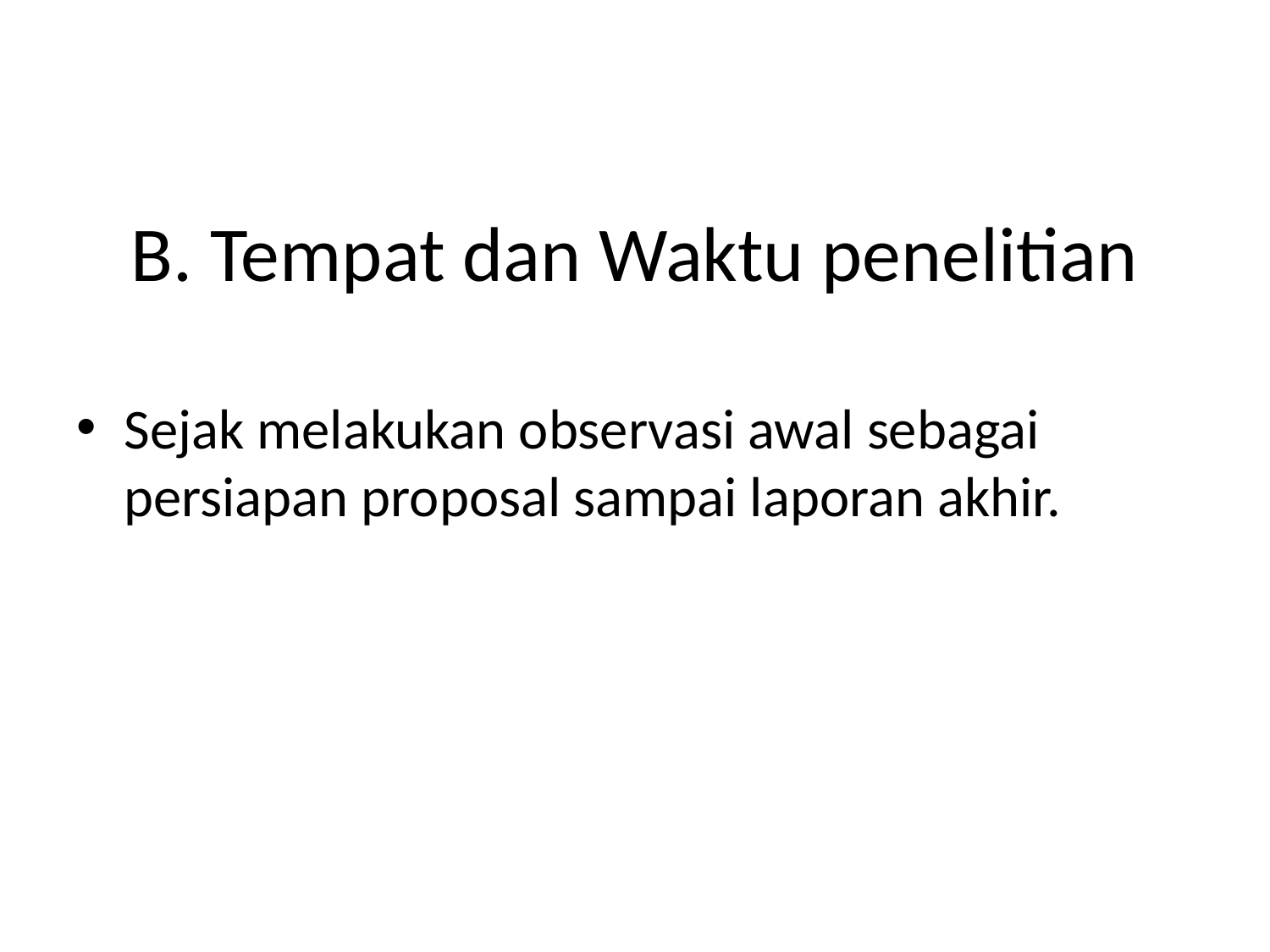

# B. Tempat dan Waktu penelitian
Sejak melakukan observasi awal sebagai persiapan proposal sampai laporan akhir.